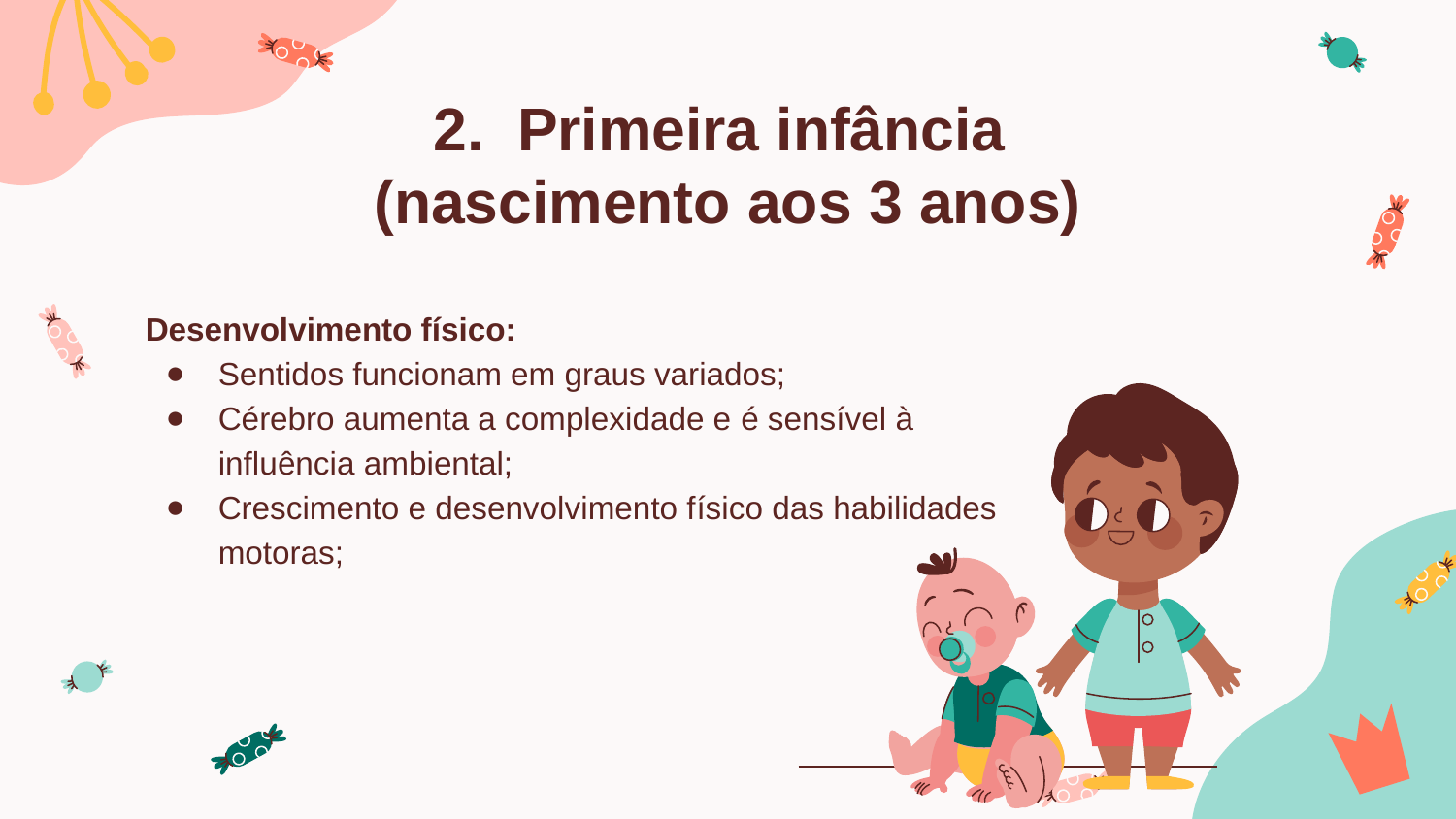

# 2.  Primeira infância  (nascimento aos 3 anos)
Desenvolvimento físico:
Sentidos funcionam em graus variados;
Cérebro aumenta a complexidade e é sensível à influência ambiental;
Crescimento e desenvolvimento físico das habilidades motoras;